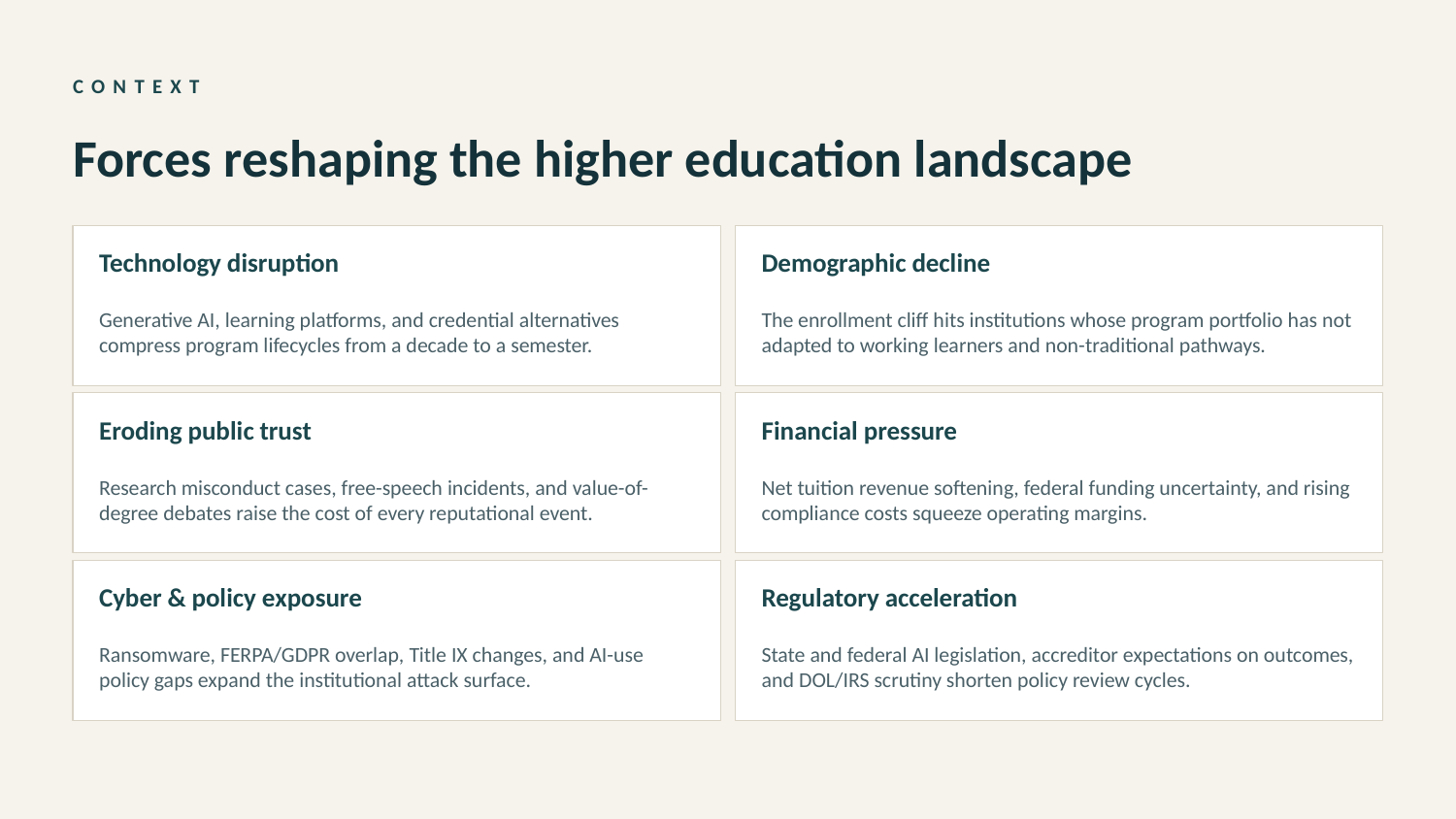

CONTEXT
Forces reshaping the higher education landscape

Technology disruption
Demographic decline
Generative AI, learning platforms, and credential alternatives compress program lifecycles from a decade to a semester.
The enrollment cliff hits institutions whose program portfolio has not adapted to working learners and non-traditional pathways.

Eroding public trust
Financial pressure
Research misconduct cases, free-speech incidents, and value-of-degree debates raise the cost of every reputational event.
Net tuition revenue softening, federal funding uncertainty, and rising compliance costs squeeze operating margins.

Cyber & policy exposure
Regulatory acceleration
Ransomware, FERPA/GDPR overlap, Title IX changes, and AI-use policy gaps expand the institutional attack surface.
State and federal AI legislation, accreditor expectations on outcomes, and DOL/IRS scrutiny shorten policy review cycles.